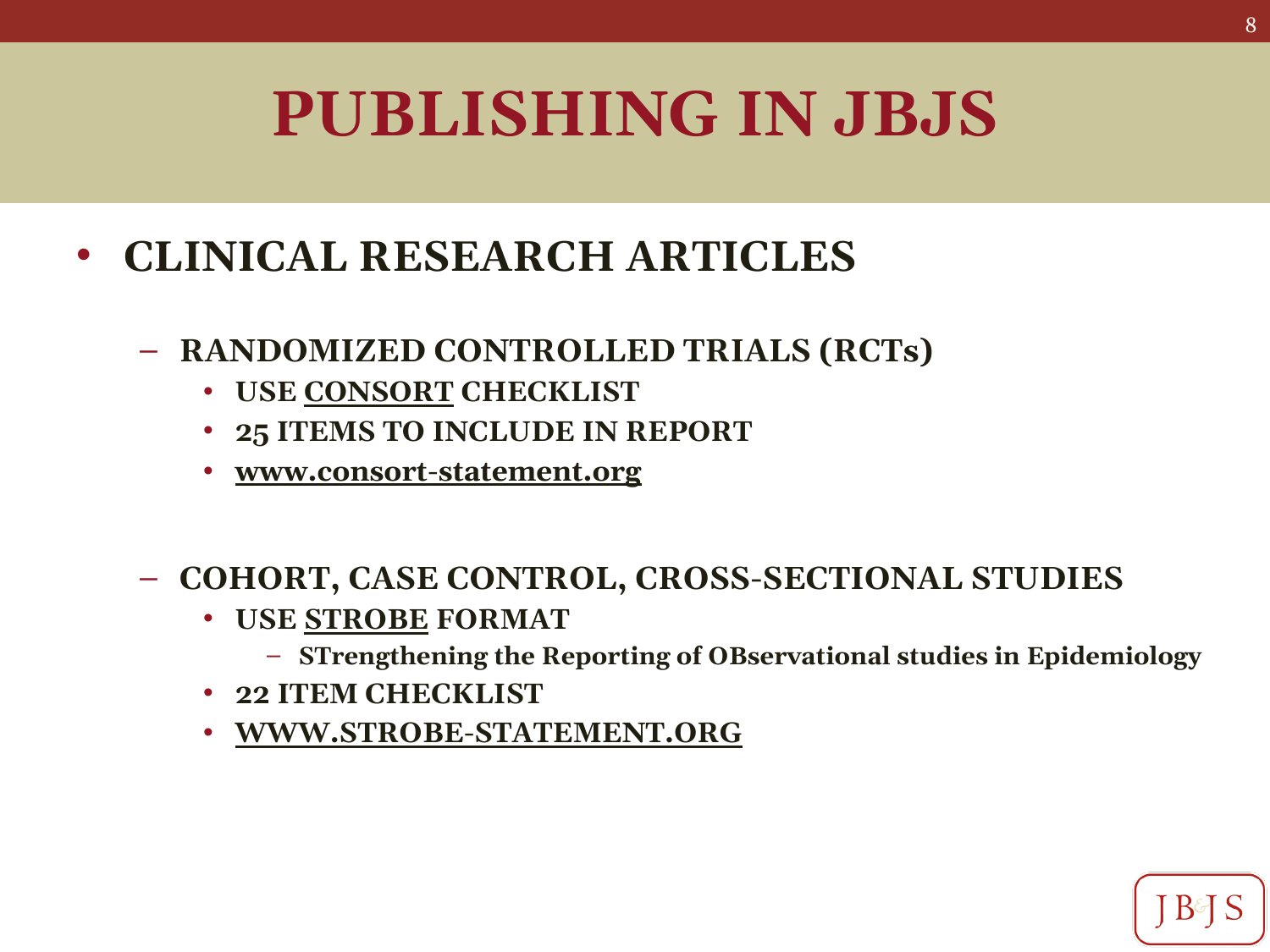

# PUBLISHING IN JBJS
CLINICAL RESEARCH ARTICLES

RANDOMIZED CONTROLLED TRIALS (RCTs)
USE CONSORT CHECKLIST
25 ITEMS TO INCLUDE IN REPORT
www.consort-statement.org

COHORT, CASE CONTROL, CROSS-SECTIONAL STUDIES
USE STROBE FORMAT
STrengthening the Reporting of OBservational studies in Epidemiology
22 ITEM CHECKLIST
WWW.STROBE-STATEMENT.ORG